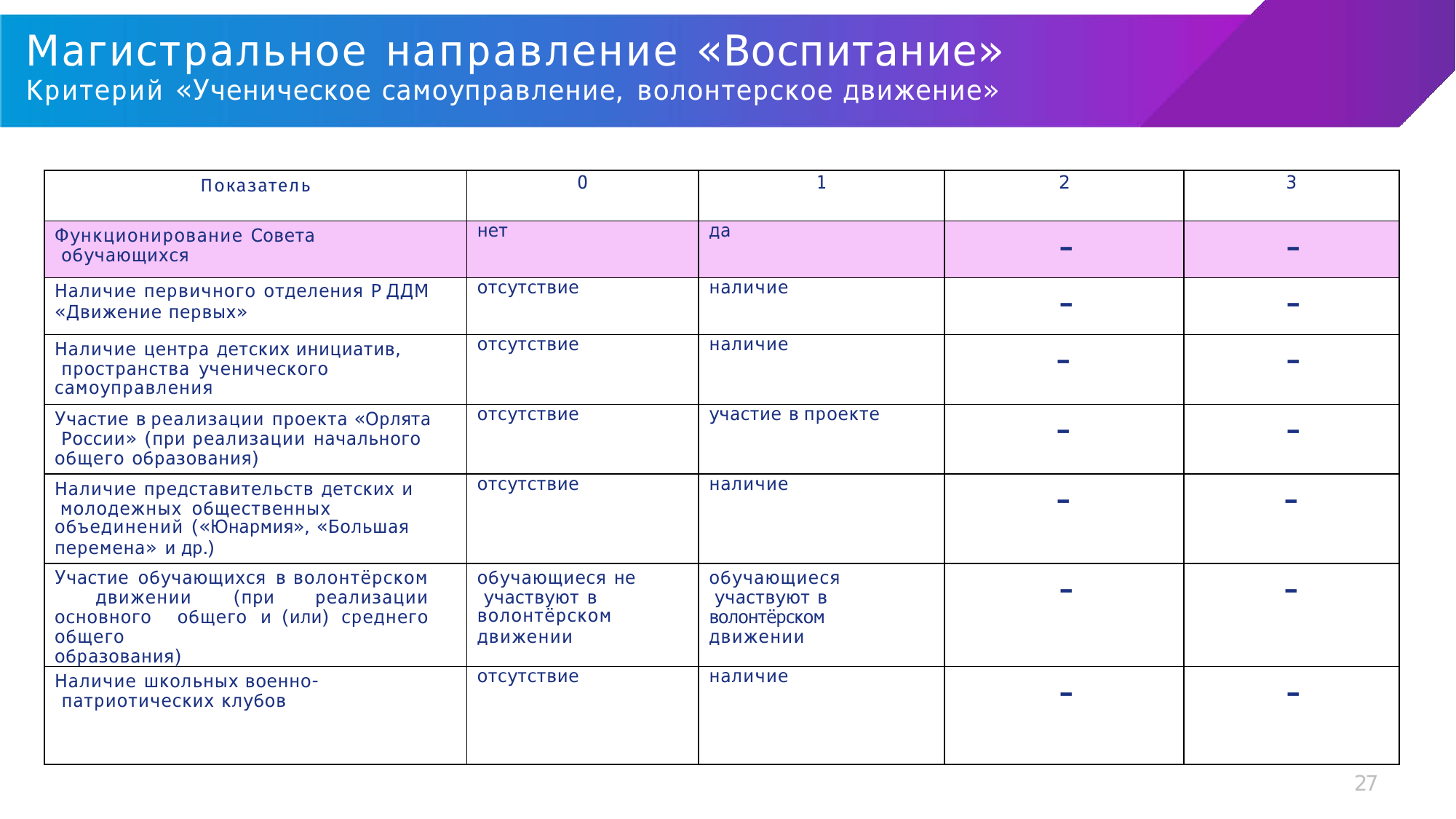

# Магистральное направление «Воспитание»
Критерий «Ученическое самоуправление, волонтерское движение»
| Показатель | 0 | 1 | 2 | 3 |
| --- | --- | --- | --- | --- |
| Функционирование Совета обучающихся | нет | да | - | - |
| Наличие первичного отделения Р ДДМ «Движение первых» | отсутствие | наличие | - | - |
| Наличие центра детских инициатив, пространства ученического самоуправления | отсутствие | наличие | - | - |
| Участие в реализации проекта «Орлята России» (при реализации начального общего образования) | отсутствие | участие в проекте | - | - |
| Наличие представительств детских и молодежных общественных объединений («Юнармия», «Большая перемена» и др.) | отсутствие | наличие | - | - |
| Участие обучающихся в волонтёрском движении (при реализации основного общего и (или) среднего общего образования) | обучающиеся не участвуют в волонтёрском движении | обучающиеся участвуют в волонтёрском движении | - | - |
| Наличие школьных военно- патриотических клубов | отсутствие | наличие | - | - |
27